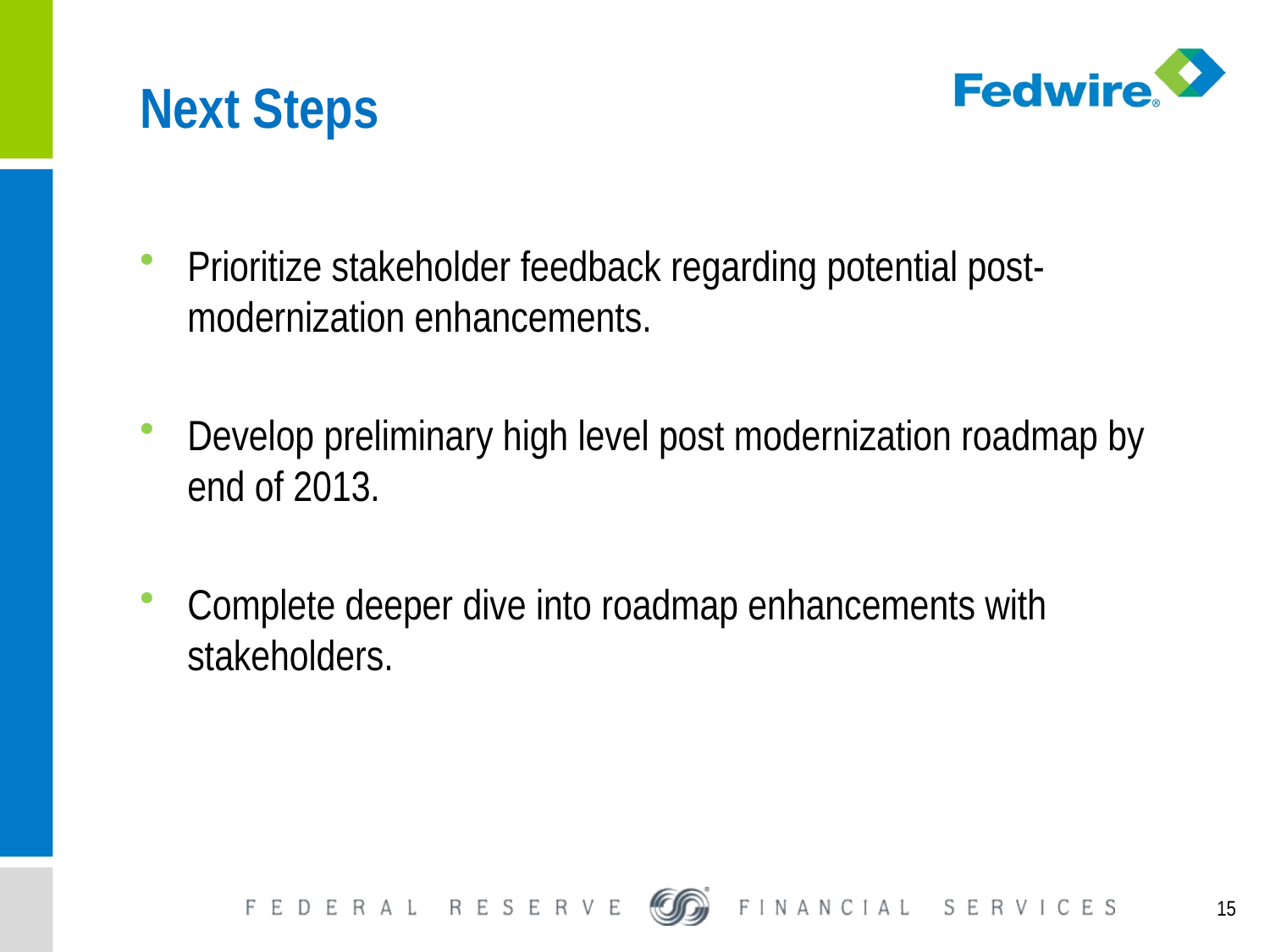

# Next Steps
Prioritize stakeholder feedback regarding potential post-modernization enhancements.

Develop preliminary high level post modernization roadmap by end of 2013.

Complete deeper dive into roadmap enhancements with stakeholders.